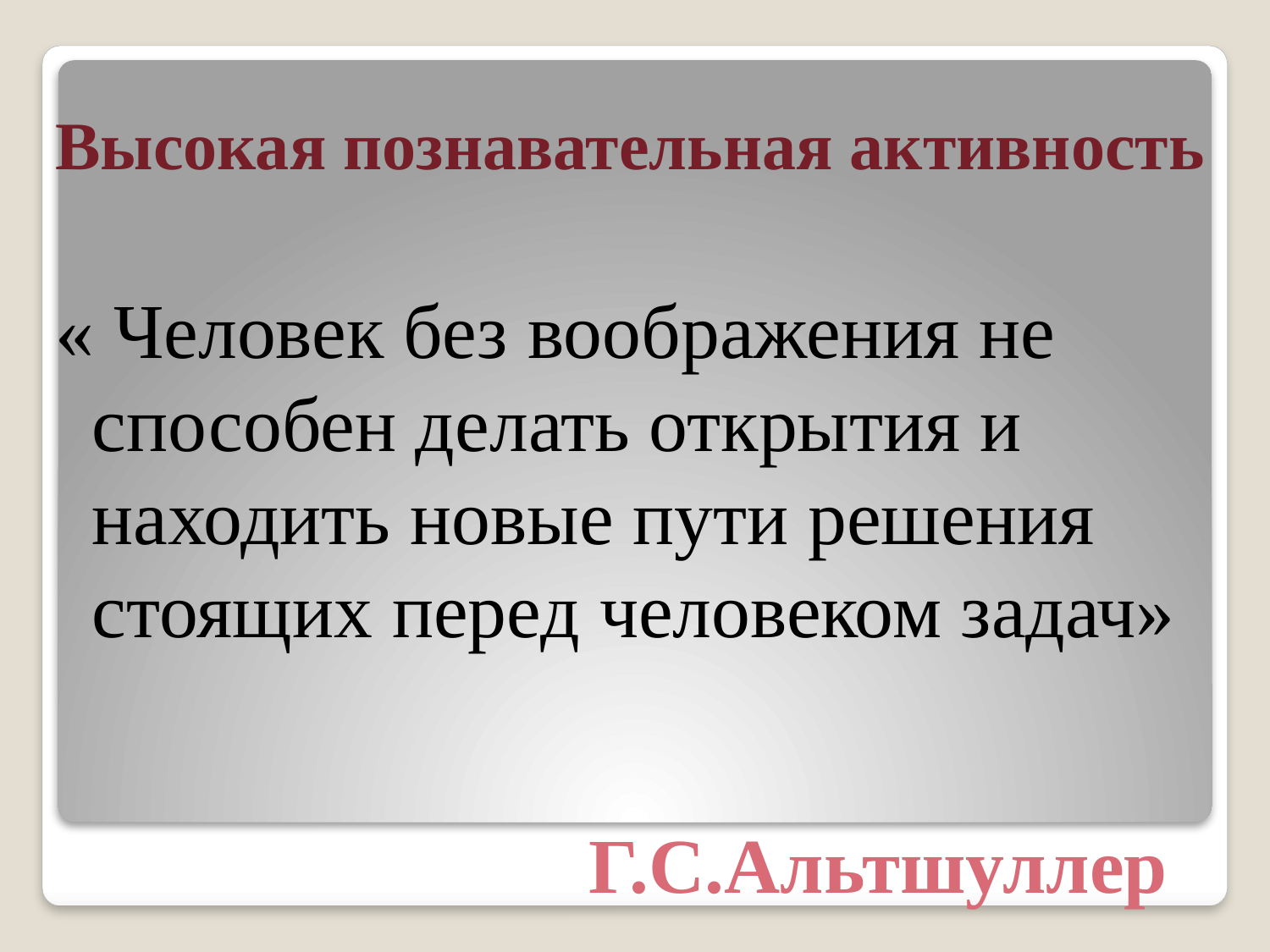

Высокая познавательная активность

« Человек без воображения не способен делать открытия и находить новые пути решения стоящих перед человеком задач»
# Г.С.Альтшуллер